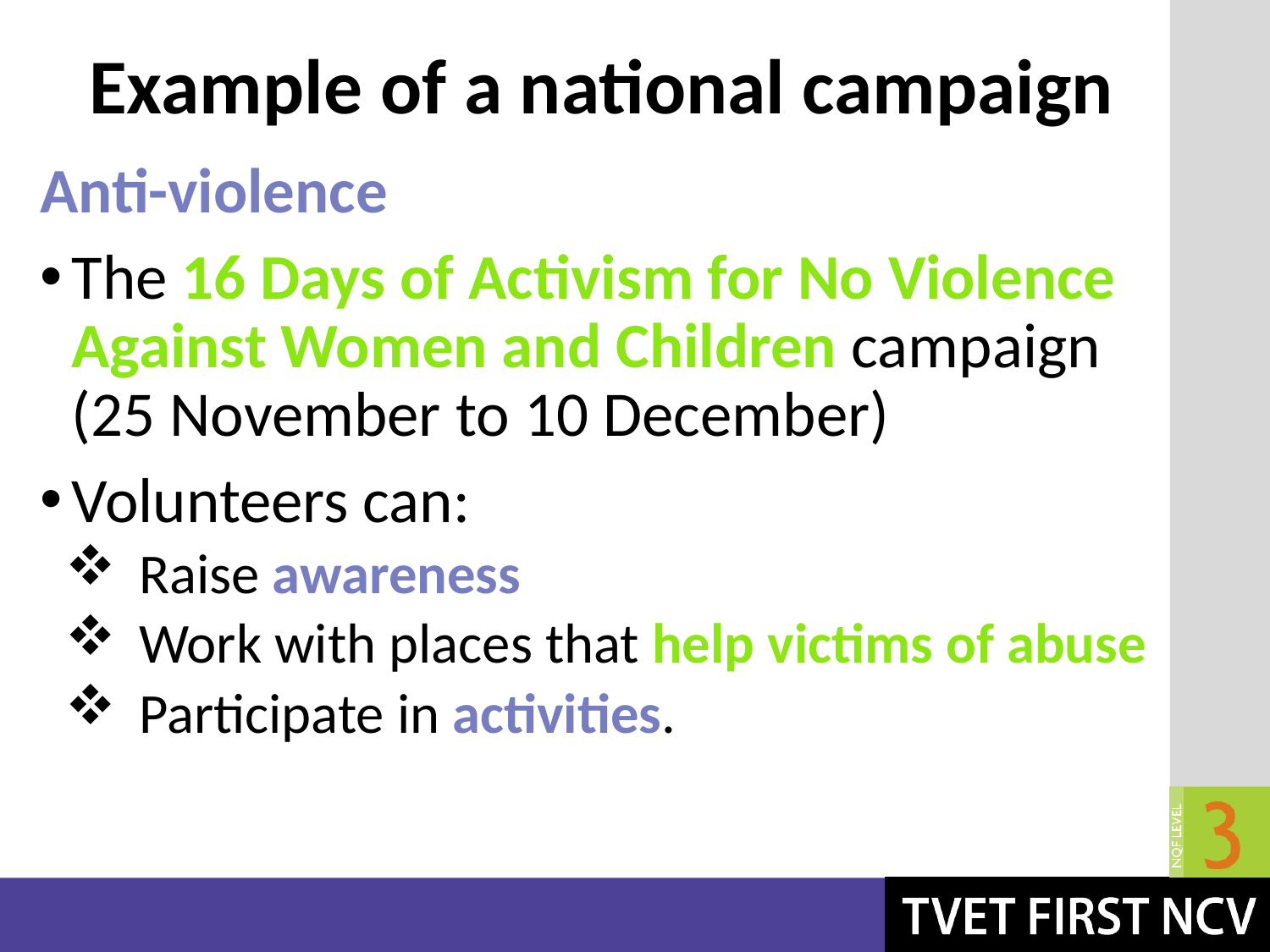

# Example of a national campaign
Anti-violence
The 16 Days of Activism for No Violence Against Women and Children campaign (25 November to 10 December)
Volunteers can:
Raise awareness
Work with places that help victims of abuse
Participate in activities.